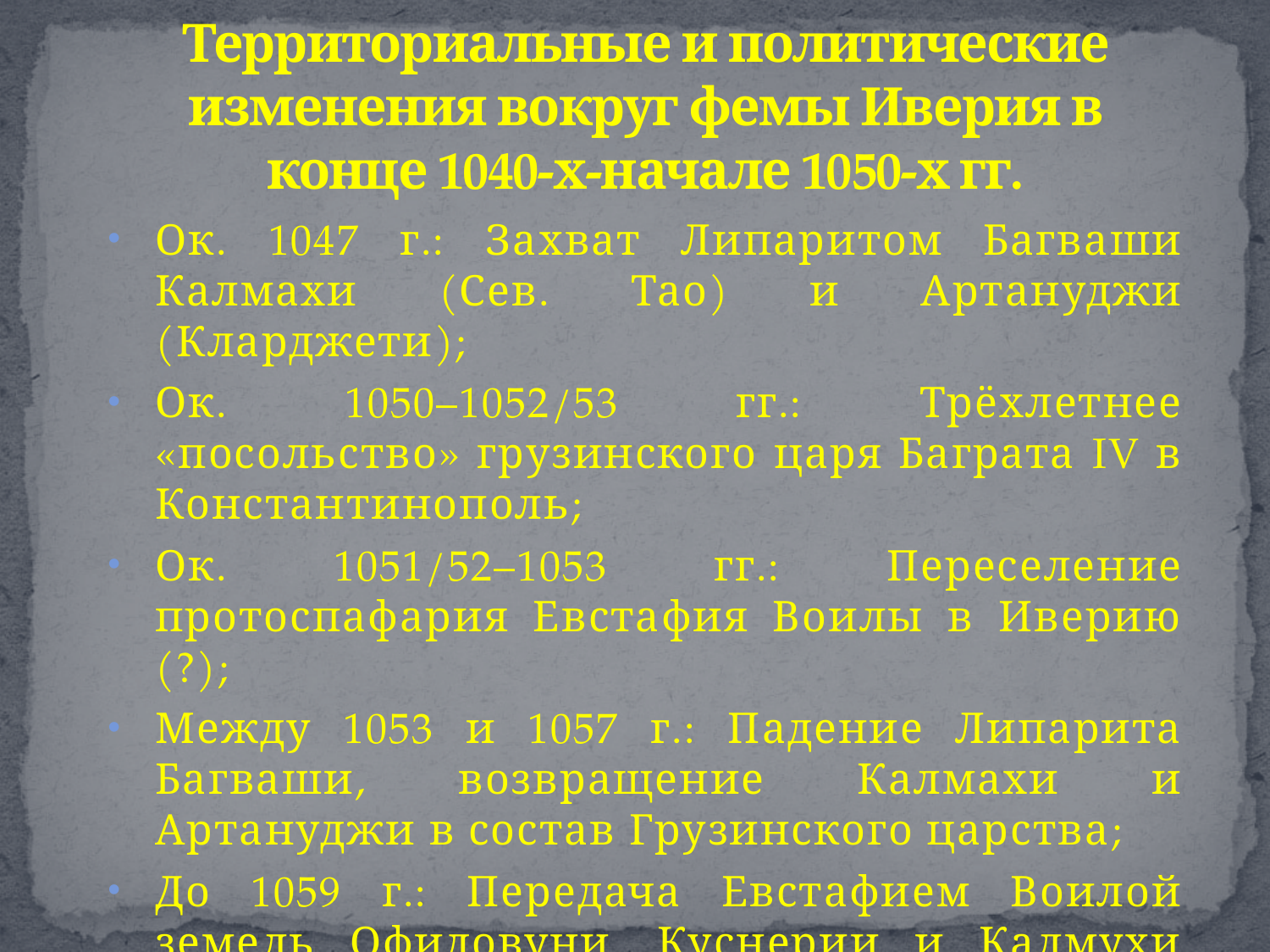

# Территориальные и политические изменения вокруг фемы Иверия в конце 1040-х-начале 1050-х гг.
Ок. 1047 г.: Захват Липаритом Багваши Калмахи (Сев. Тао) и Артануджи (Кларджети);
Ок. 1050–1052/53 гг.: Трёхлетнее «посольство» грузинского царя Баграта IV в Константинополь;
Ок. 1051/52–1053 гг.: Переселение протоспафария Евстафия Воилы в Иверию (?);
Между 1053 и 1057 г.: Падение Липарита Багваши, возвращение Калмахи и Артануджи в состав Грузинского царства;
До 1059 г.: Передача Евстафием Воилой земель Офидовуни, Куснерии и Калмухи дуке Михаилу